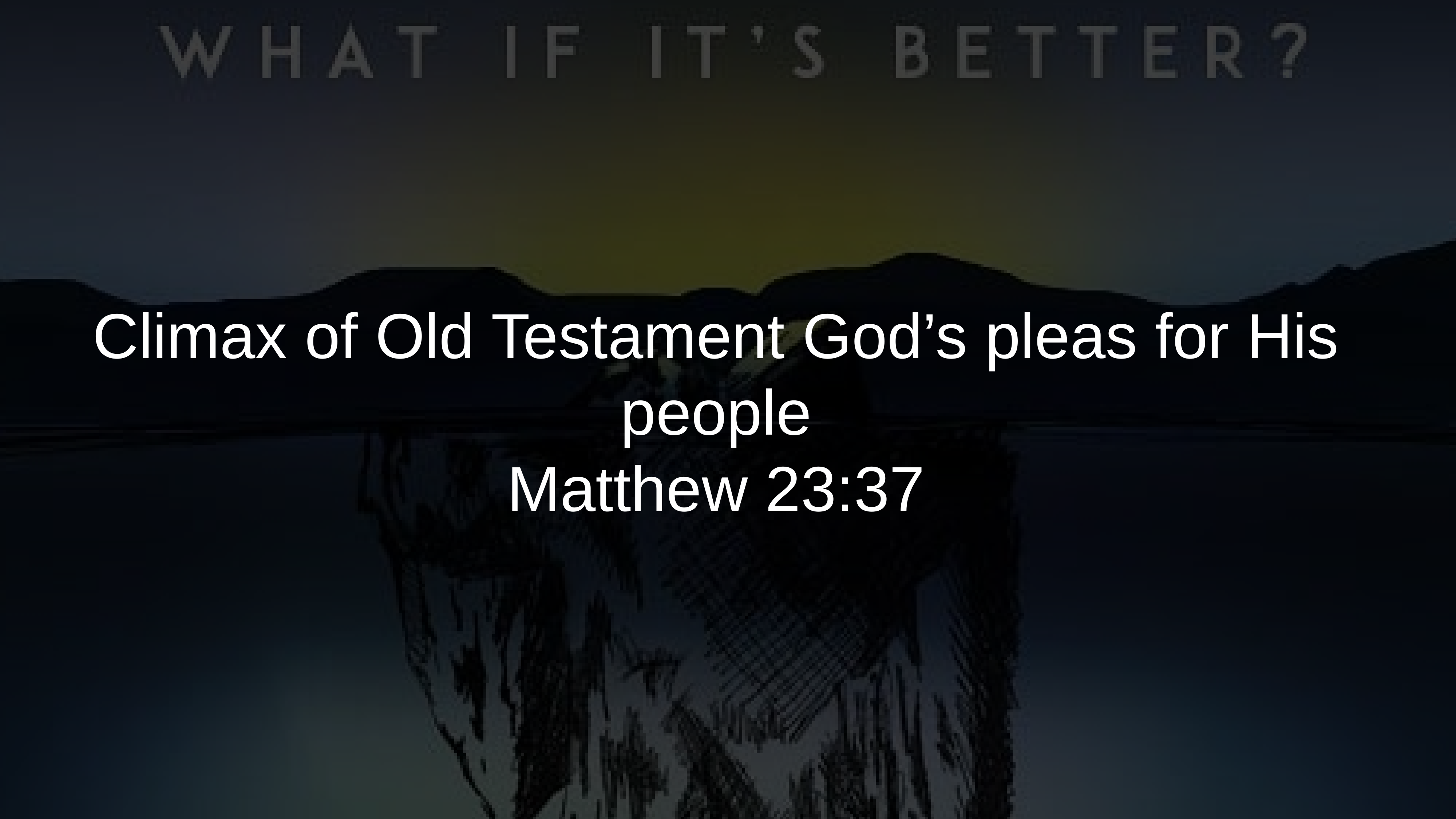

Climax of Old Testament God’s pleas for His people
Matthew 23:37